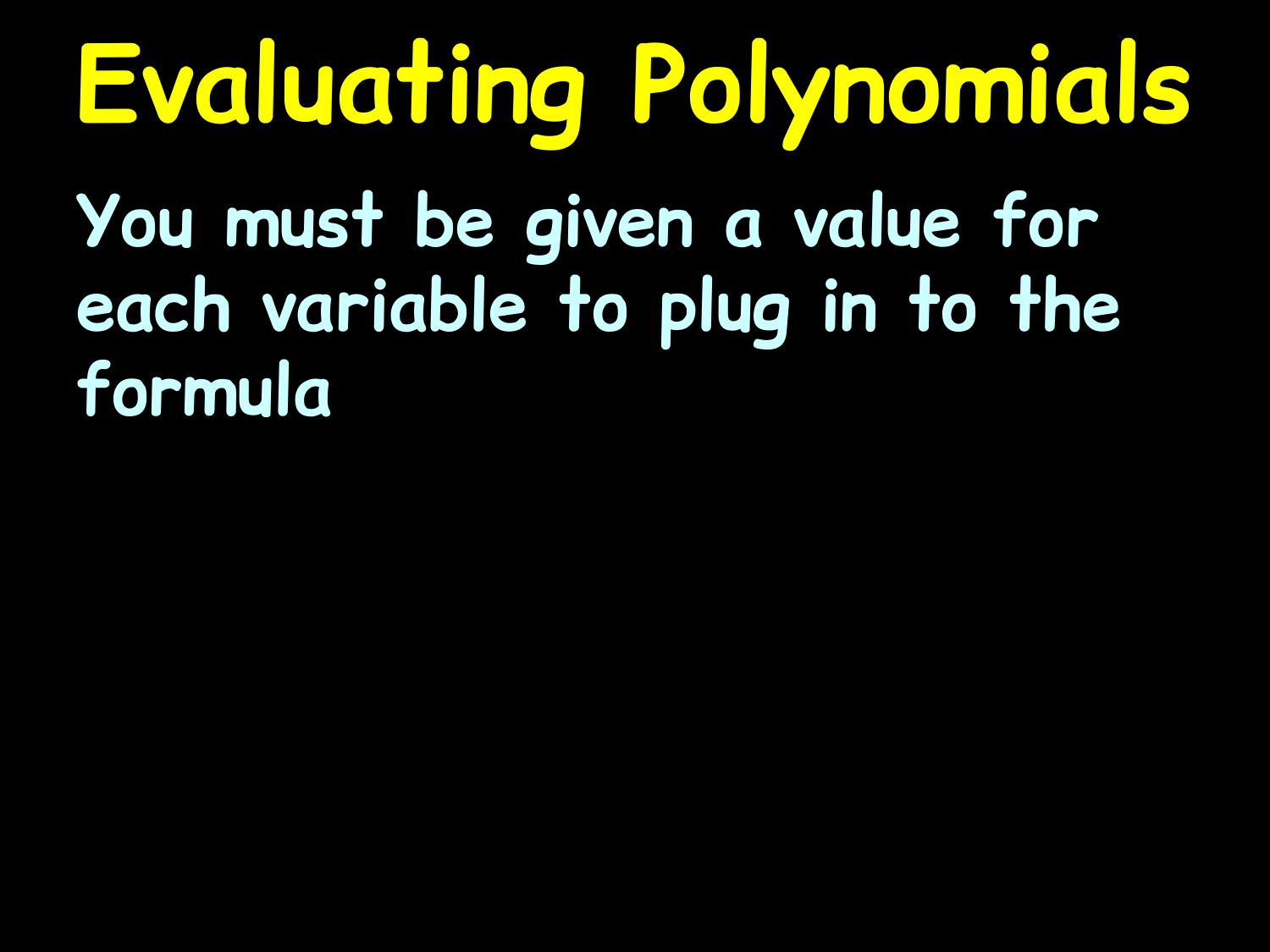

# Evaluating Polynomials
You must be given a value for each variable to plug in to the formula